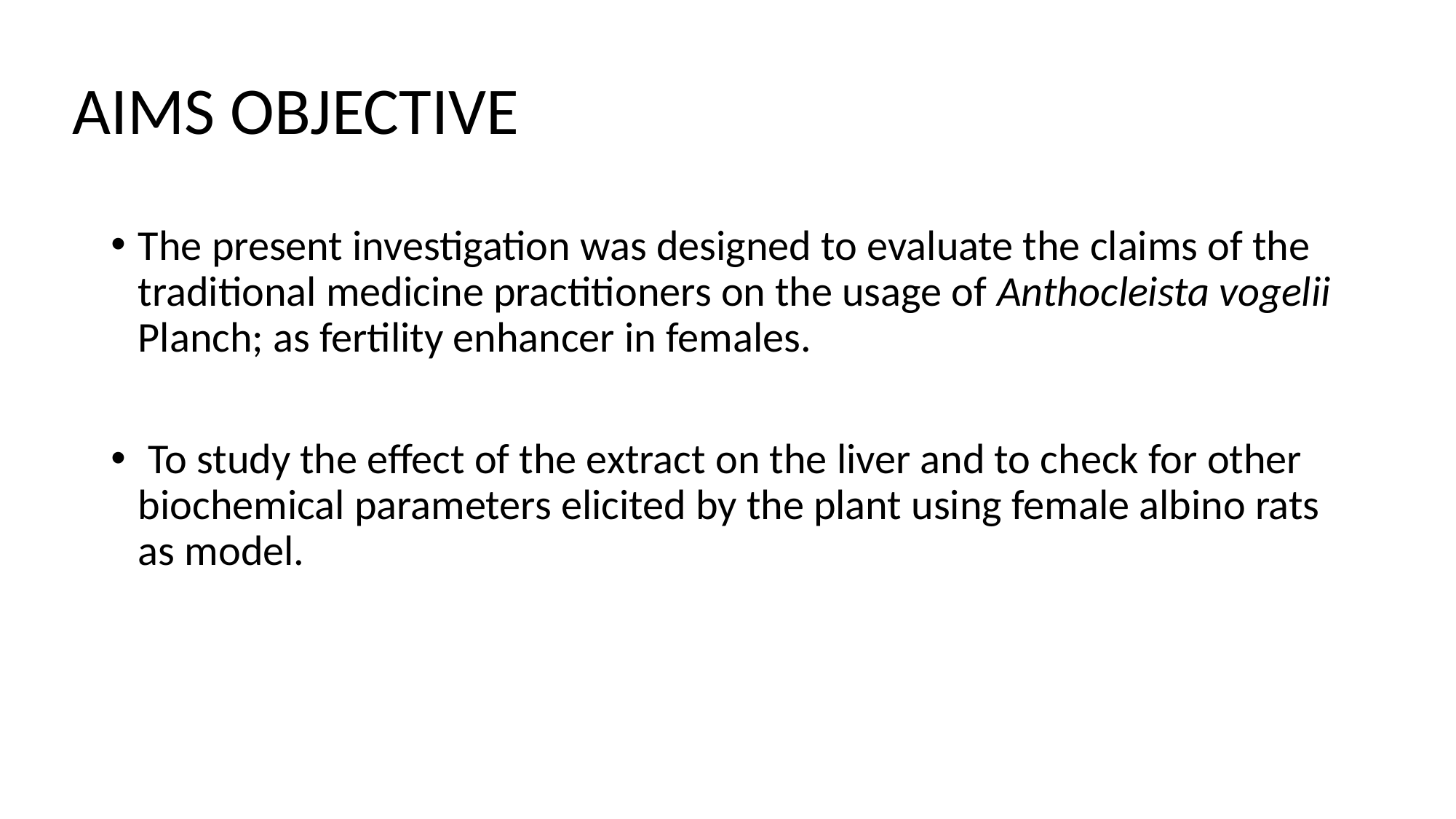

# AIMS OBJECTIVE
The present investigation was designed to evaluate the claims of the traditional medicine practitioners on the usage of Anthocleista vogelii Planch; as fertility enhancer in females.

 To study the effect of the extract on the liver and to check for other biochemical parameters elicited by the plant using female albino rats as model.